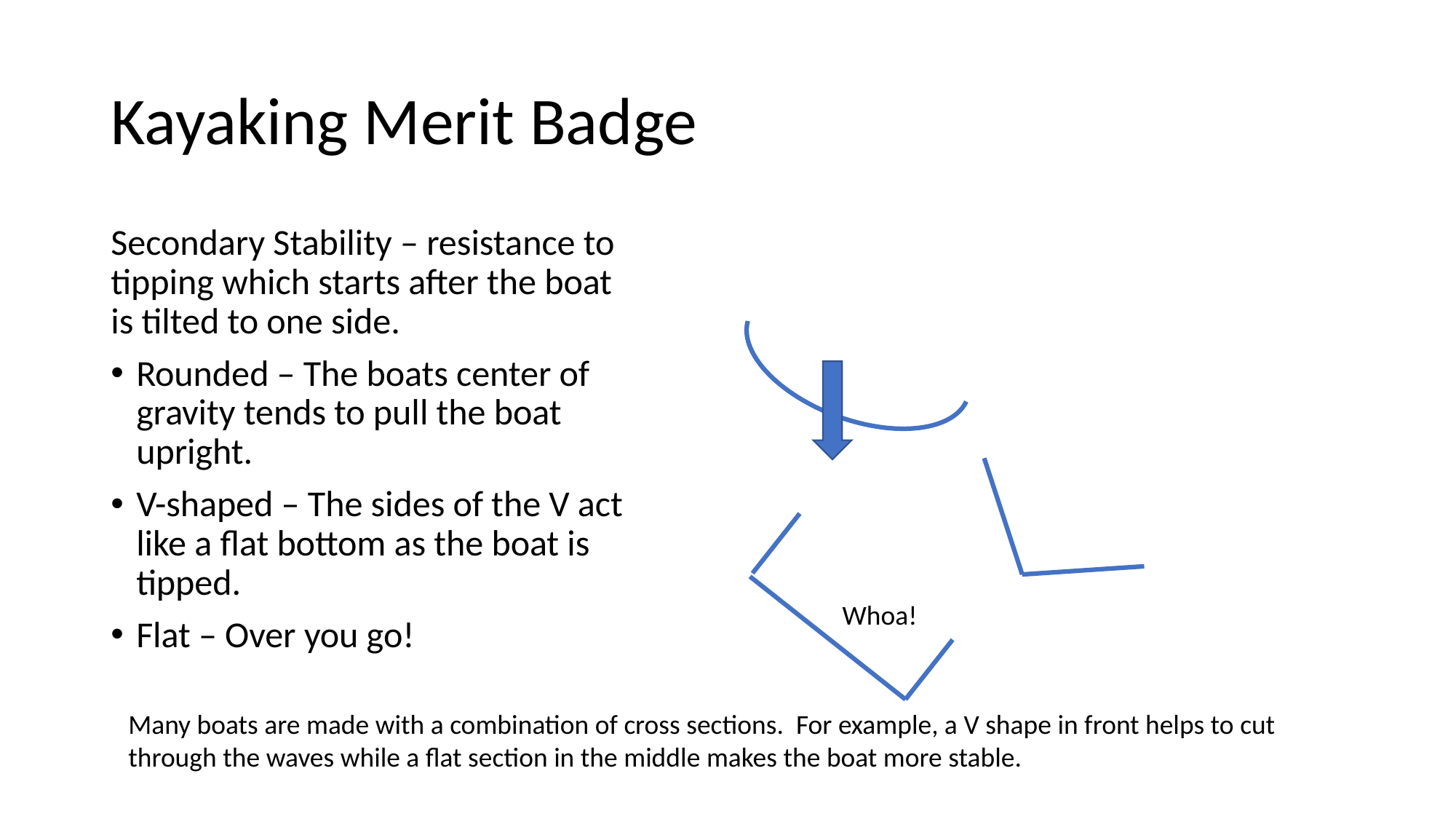

# Kayaking Merit Badge
Secondary Stability – resistance to tipping which starts after the boat is tilted to one side.
Rounded – The boats center of gravity tends to pull the boat upright.
V-shaped – The sides of the V act like a flat bottom as the boat is tipped.
Flat – Over you go!

Whoa!
Many boats are made with a combination of cross sections.  For example, a V shape in front helps to cut through the waves while a flat section in the middle makes the boat more stable.